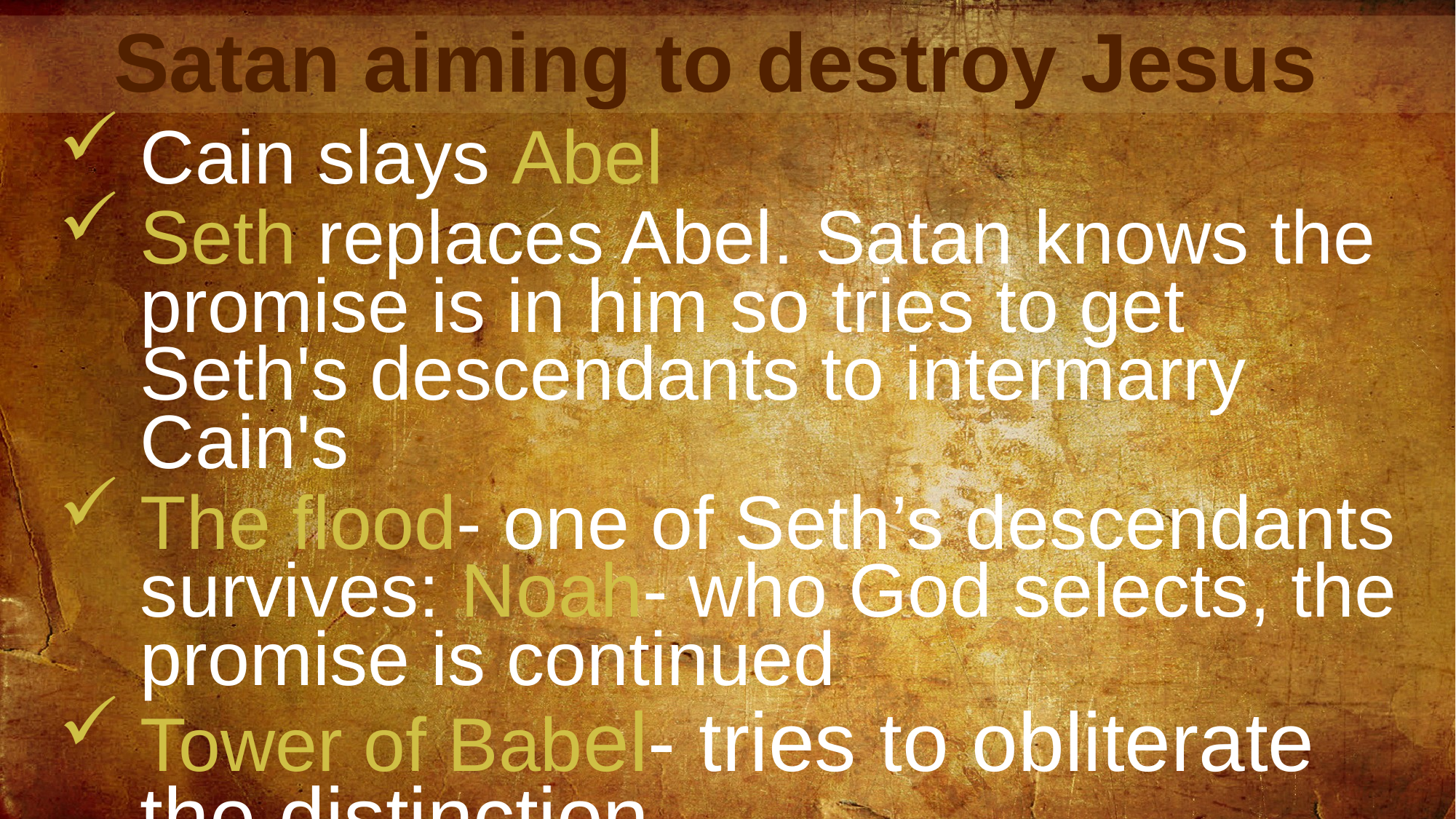

Satan aiming to destroy Jesus
Cain slays Abel
Seth replaces Abel. Satan knows the promise is in him so tries to get Seth's descendants to intermarry Cain's
The flood- one of Seth’s descendants survives: Noah- who God selects, the promise is continued
Tower of Babel- tries to obliterate the distinction